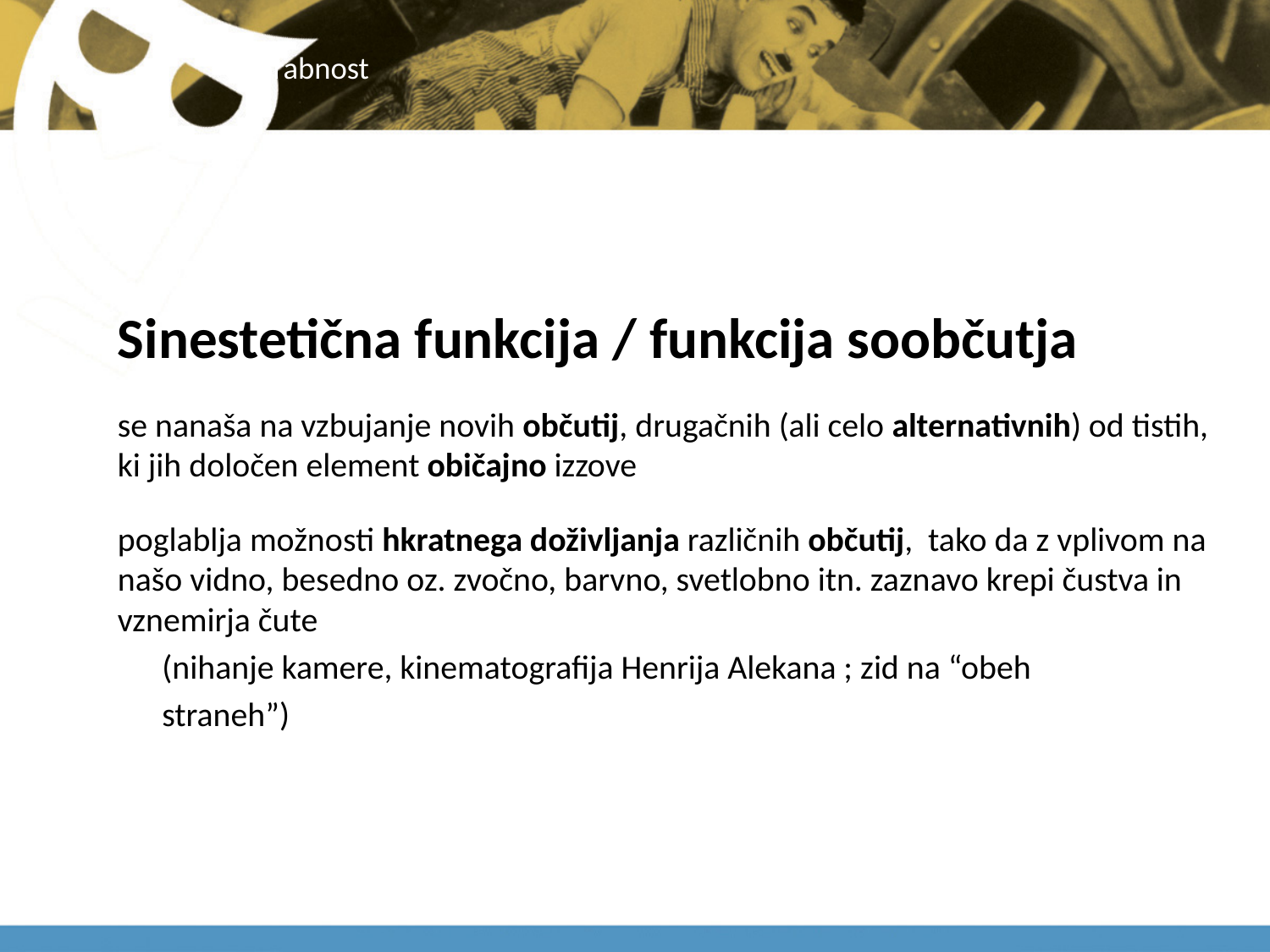

# uporabnost

Sinestetična funkcija / funkcija soobčutja

se nanaša na vzbujanje novih občutij, drugačnih (ali celo alternativnih) od tistih, ki jih določen element običajno izzove

poglablja možnosti hkratnega doživljanja različnih občutij,  tako da z vplivom na našo vidno, besedno oz. zvočno, barvno, svetlobno itn. zaznavo krepi čustva in vznemirja čute
(nihanje kamere, kinematografija Henrija Alekana ; zid na “obeh
straneh”)